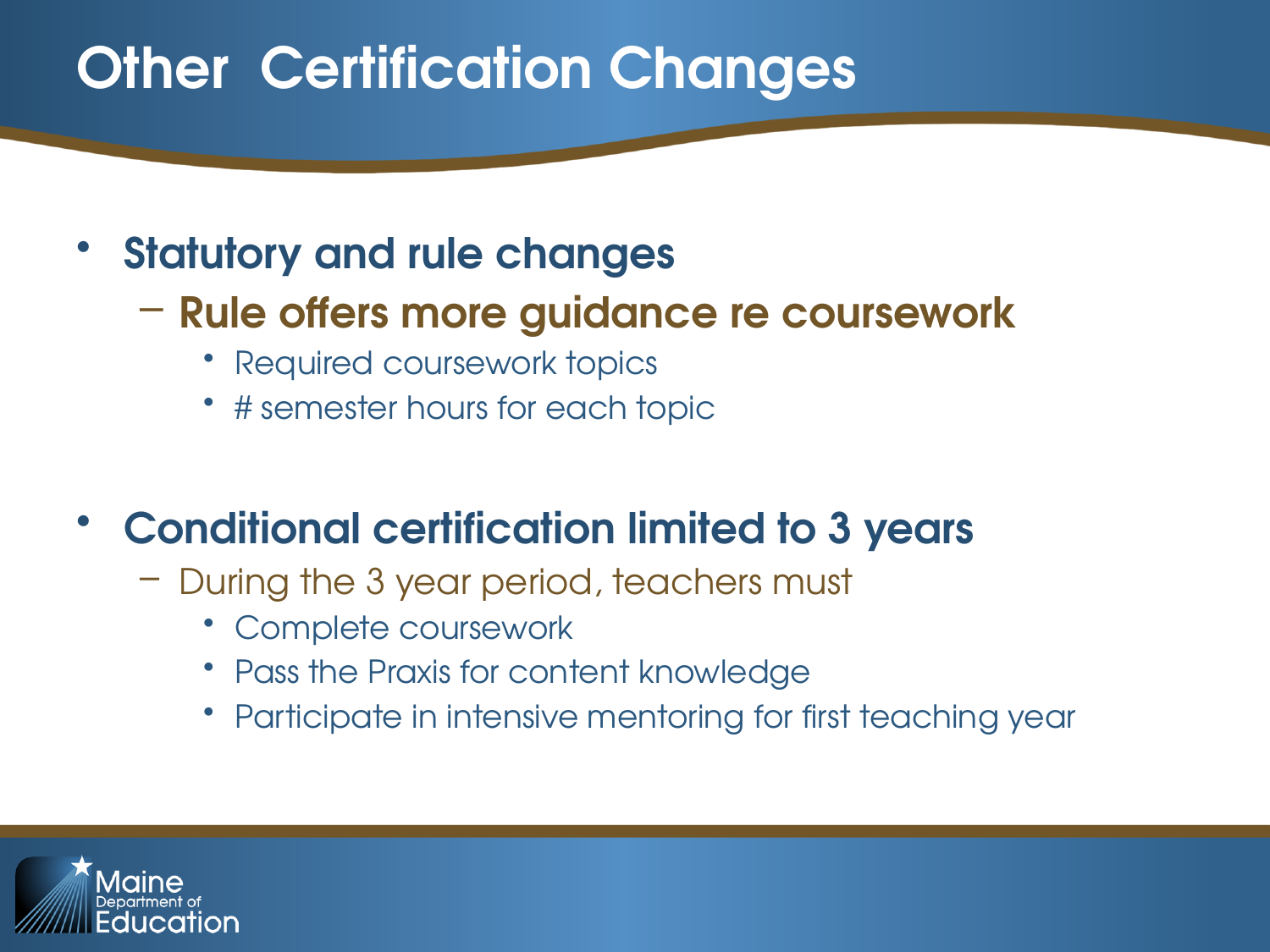

# Other  Certification Changes

Statutory and rule changes
Rule offers more guidance re coursework
Required coursework topics
# semester hours for each topic

Conditional certification limited to 3 years
During the 3 year period, teachers must
Complete coursework
Pass the Praxis for content knowledge
Participate in intensive mentoring for first teaching year